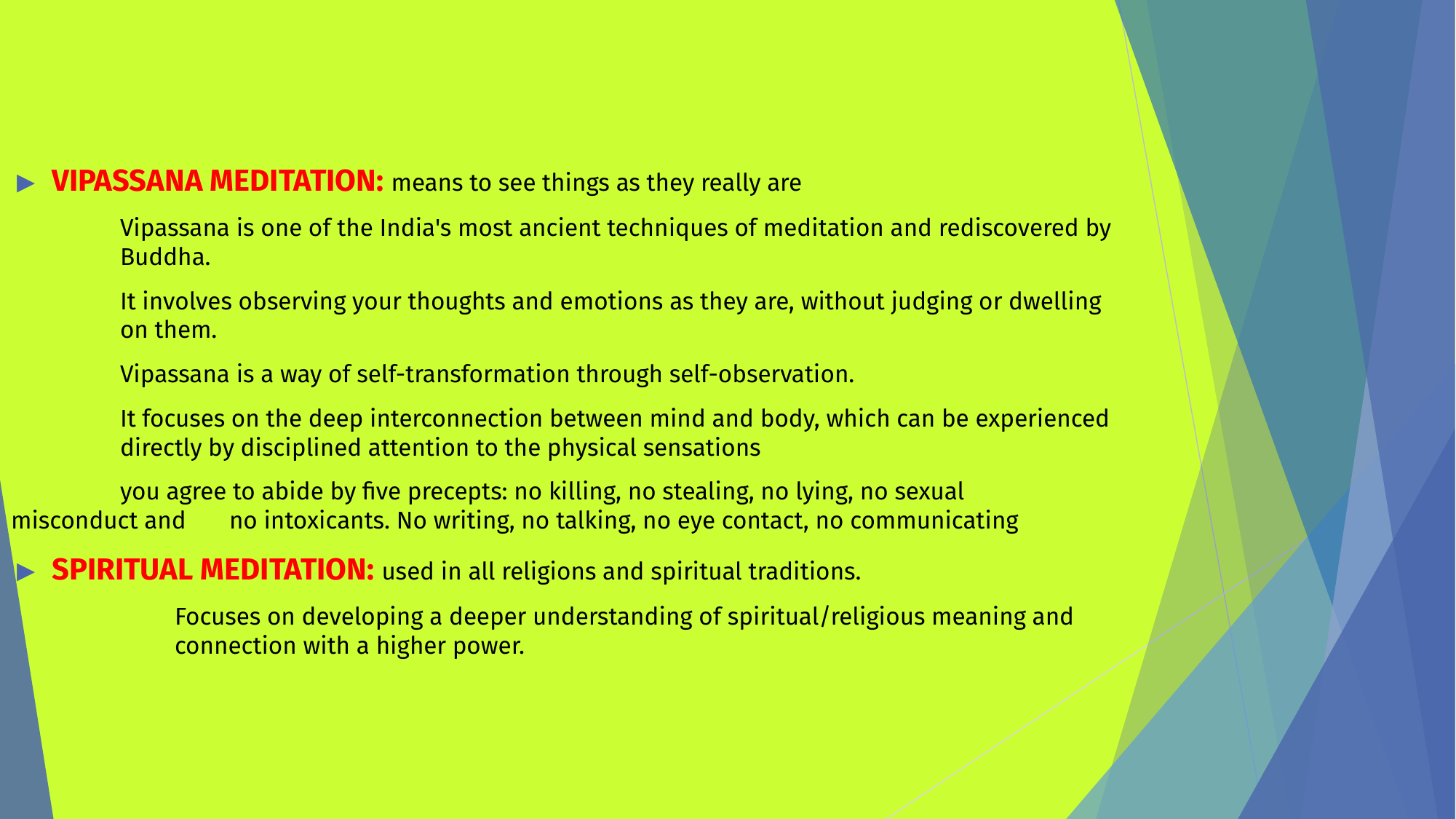

VIPASSANA MEDITATION: means to see things as they really are
	Vipassana is one of the India's most ancient techniques of meditation and rediscovered by 	Buddha.
 	It involves observing your thoughts and emotions as they are, without judging or dwelling 	on them.
	Vipassana is a way of self-transformation through self-observation.
	It focuses on the deep interconnection between mind and body, which can be experienced 	directly by disciplined attention to the physical sensations
	you agree to abide by five precepts: no killing, no stealing, no lying, no sexual 	misconduct and 	no intoxicants. No writing, no talking, no eye contact, no communicating
SPIRITUAL MEDITATION: used in all religions and spiritual traditions.
	Focuses on developing a deeper understanding of spiritual/religious meaning and 	connection with a higher power.

#